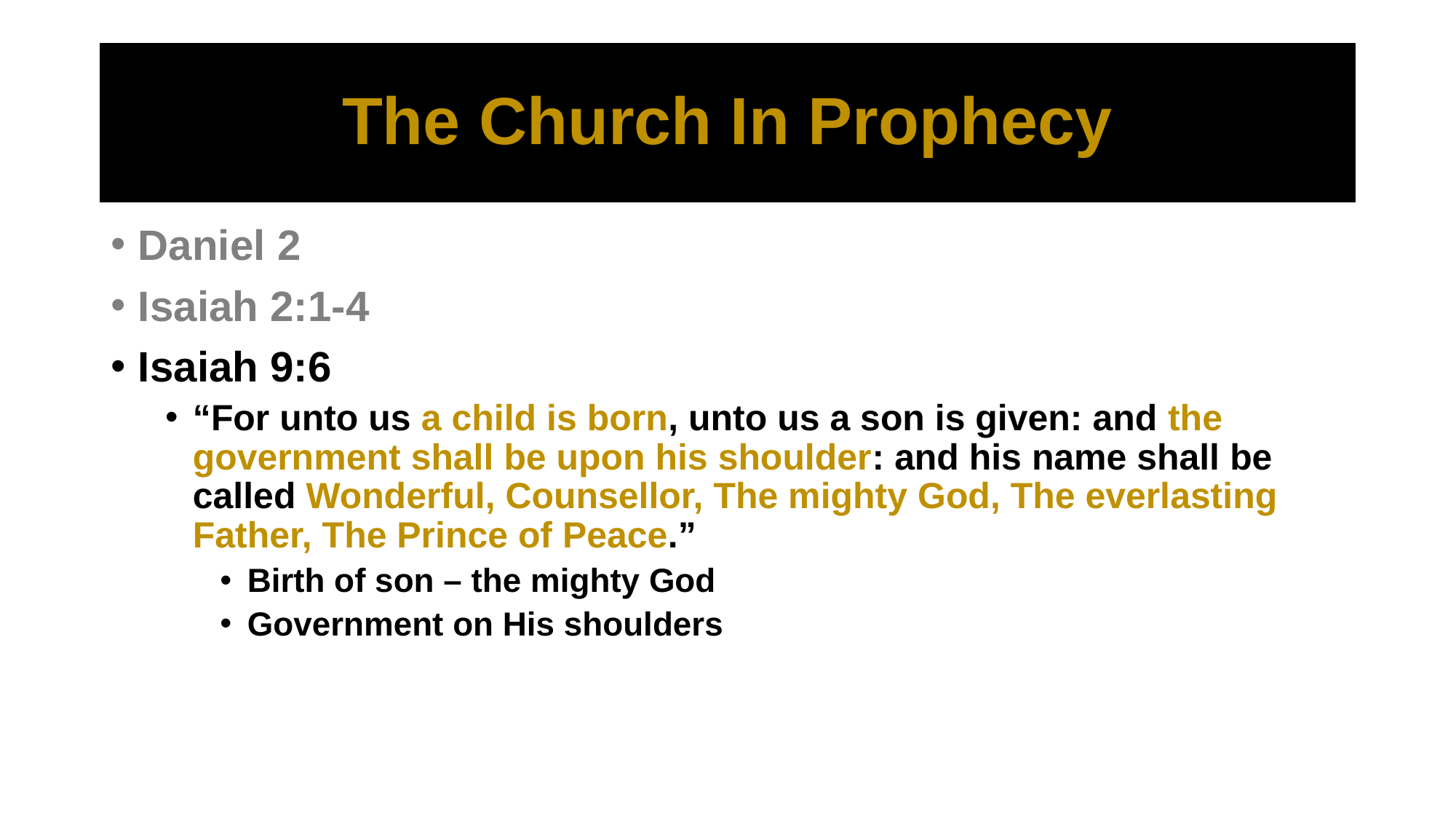

# The Church In Prophecy
Daniel 2
Isaiah 2:1-4
Isaiah 9:6
“For unto us a child is born, unto us a son is given: and the government shall be upon his shoulder: and his name shall be called Wonderful, Counsellor, The mighty God, The everlasting Father, The Prince of Peace.”
Birth of son – the mighty God
Government on His shoulders